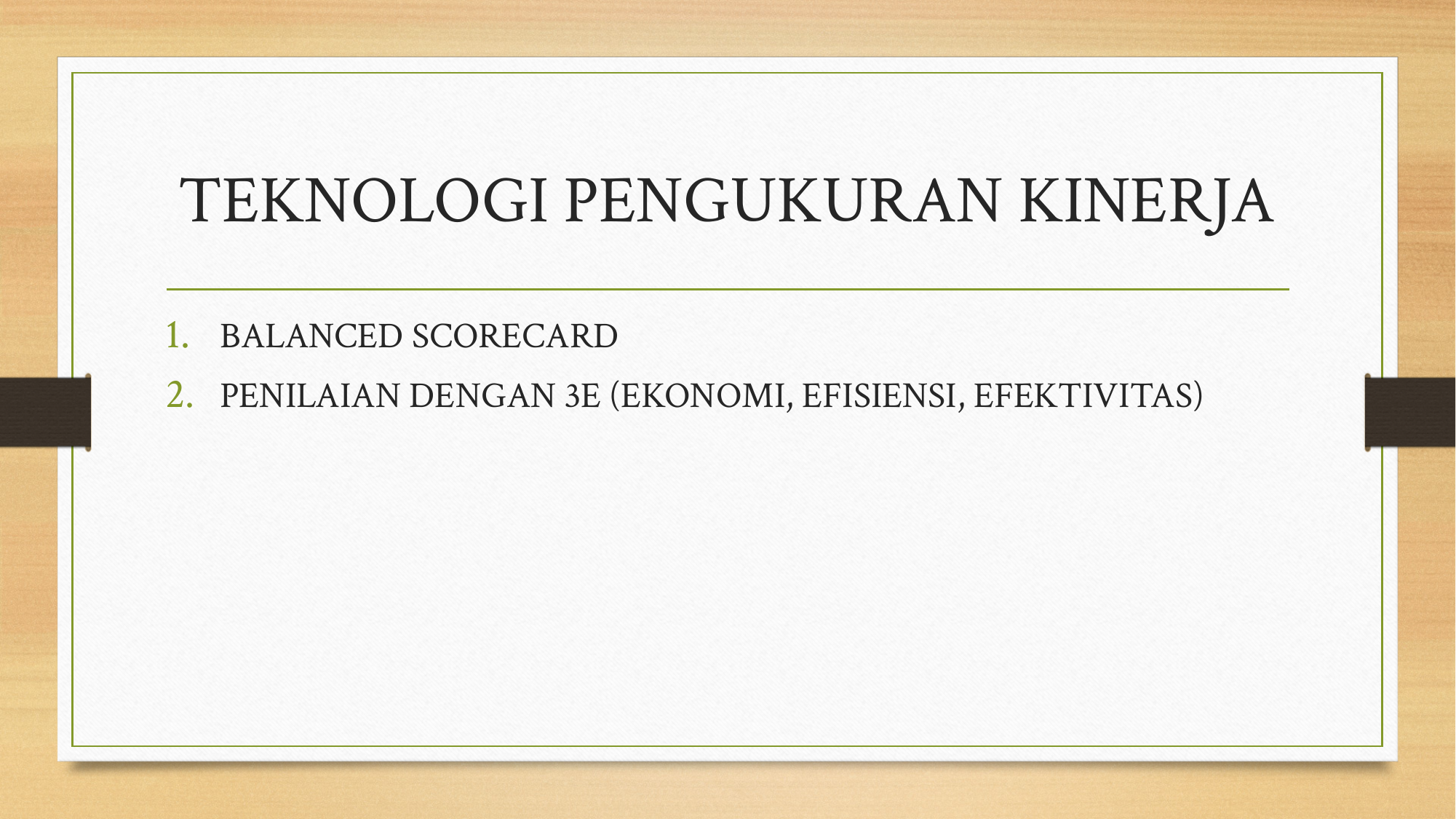

# TEKNOLOGI PENGUKURAN KINERJA
BALANCED SCORECARD
PENILAIAN DENGAN 3E (EKONOMI, EFISIENSI, EFEKTIVITAS)